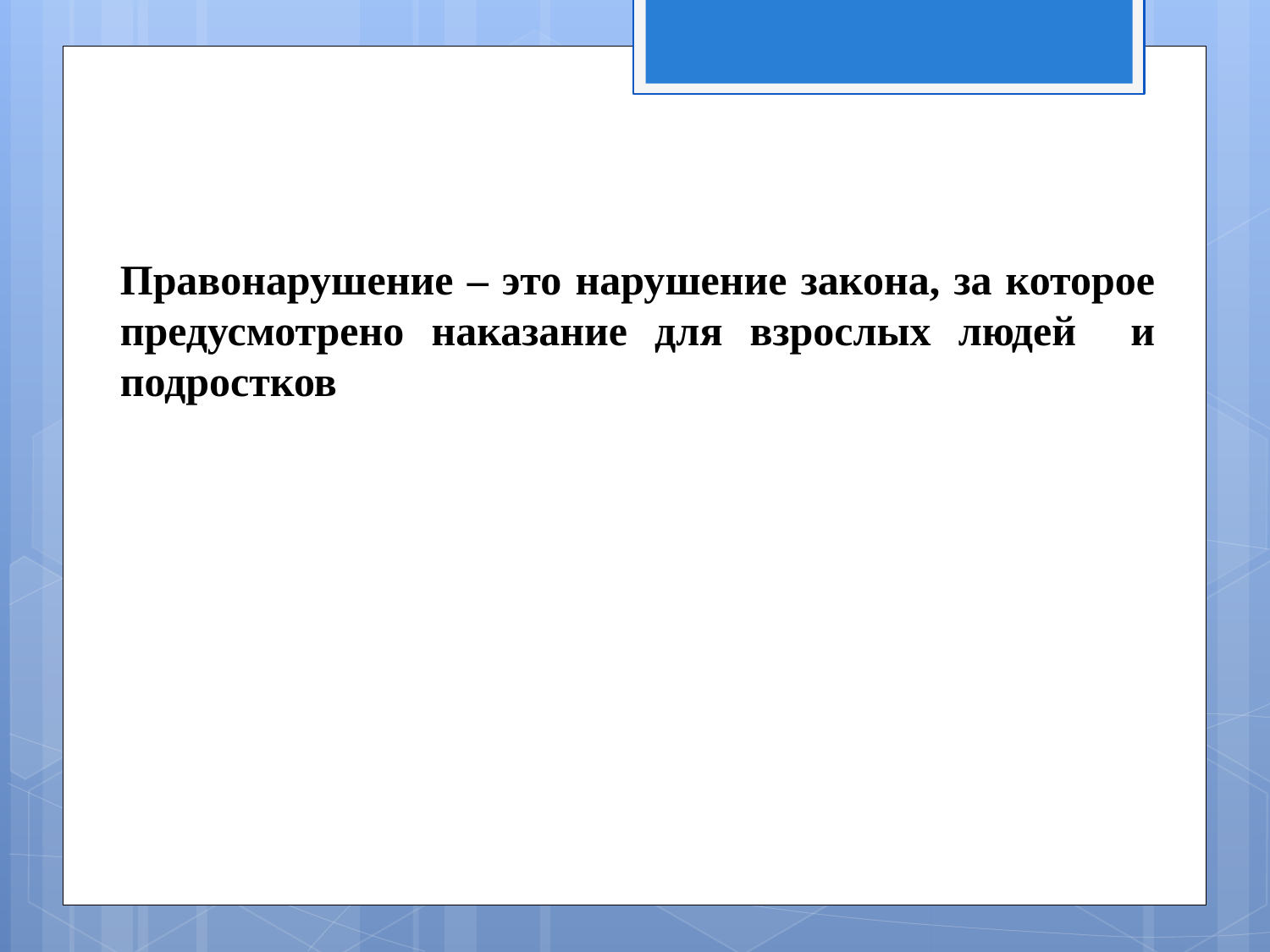

Правонарушение – это нарушение закона, за которое предусмотрено наказание для взрослых людей  и подростков